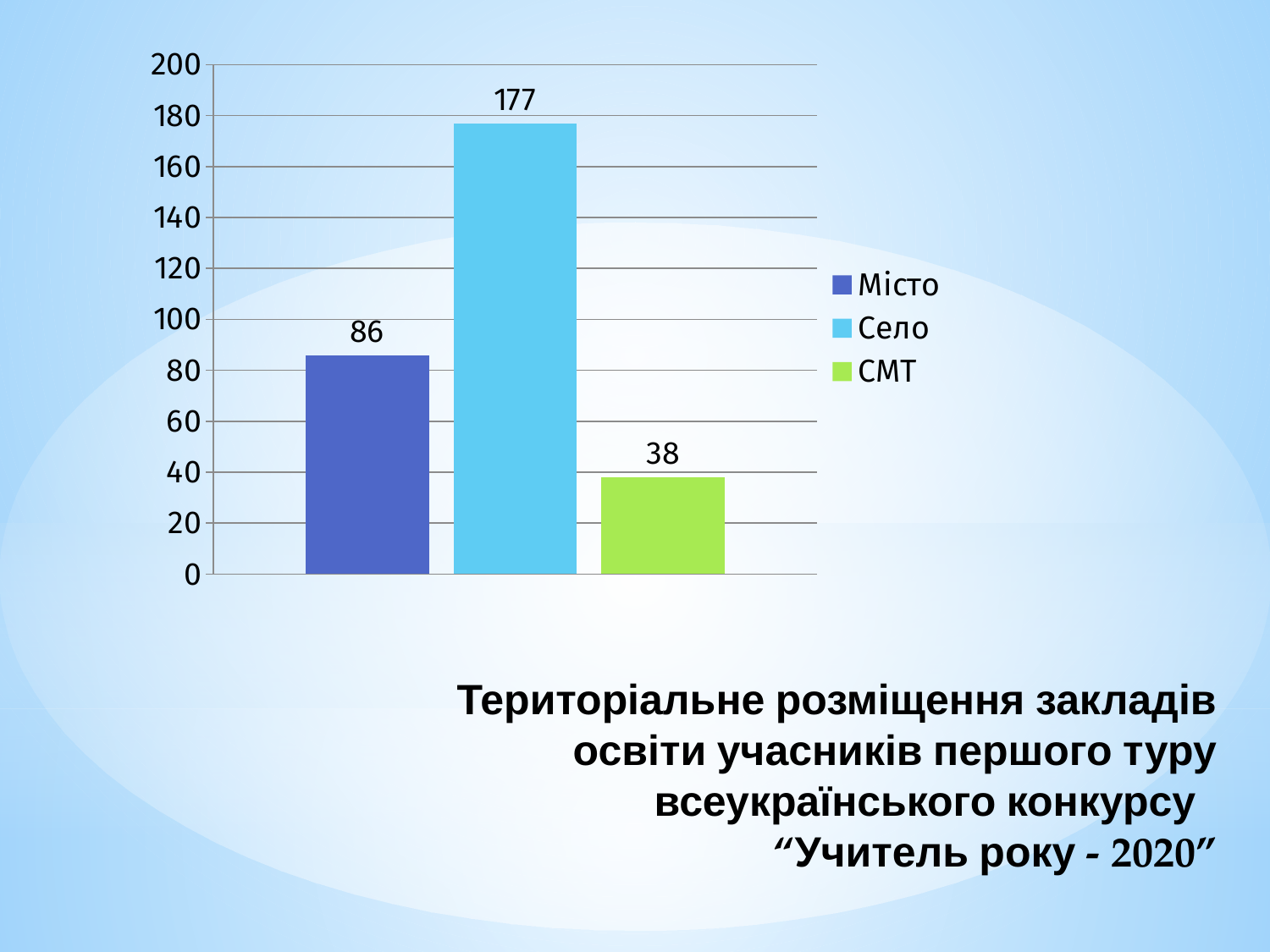

### Chart

| Category | Місто | Село | СМТ |
|---|---|---|---|
| Категория 1 | 86.0 | 177.0 | 38.0 |
# Територіальне розміщення закладів освіти учасників першого туру всеукраїнського конкурсу
“Учитель року - 2020”